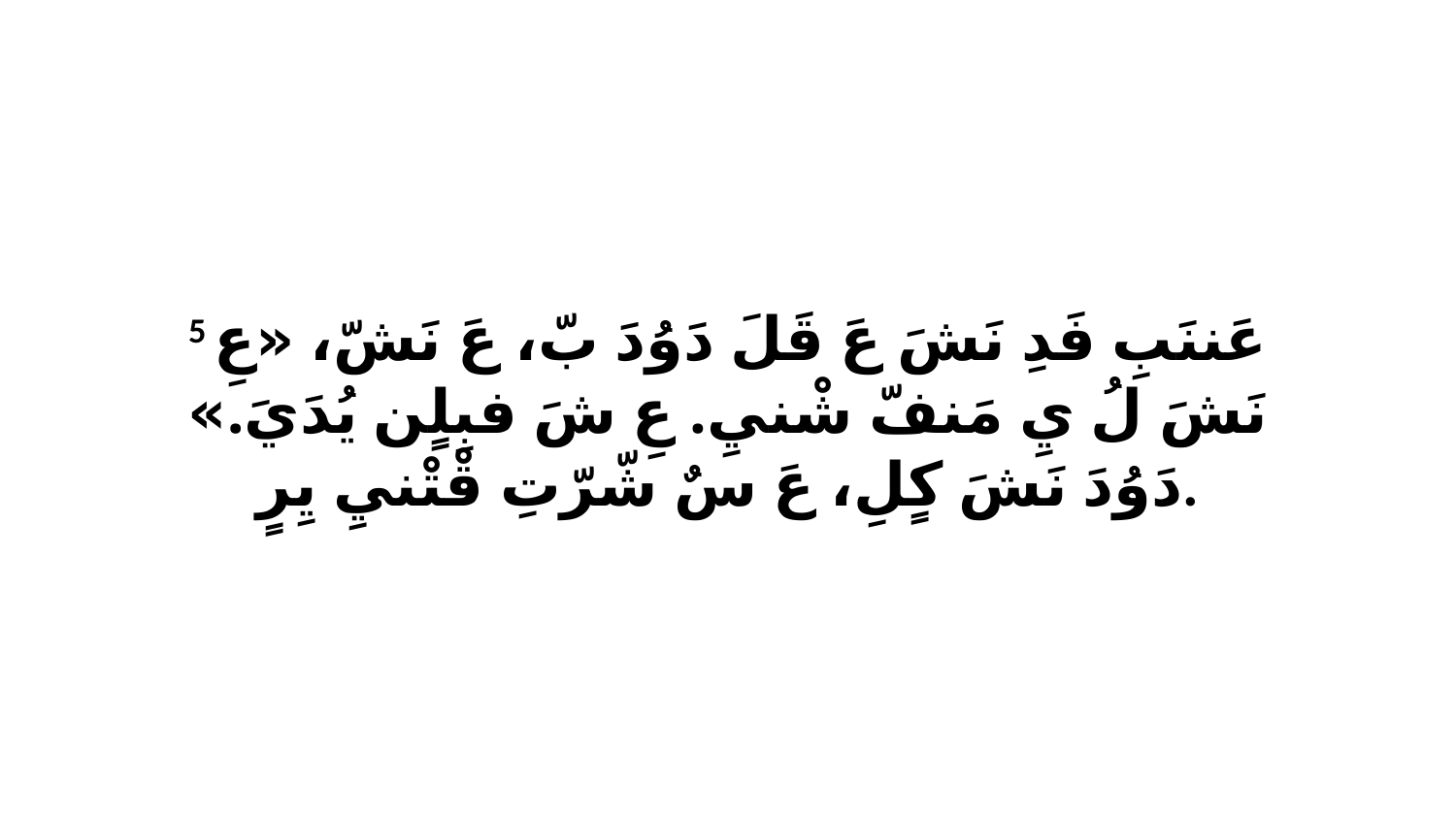

5 عَننَبِ فَدِ نَشَ عَ قَلَ دَوُدَ بّ، عَ نَشّ، «عِ نَشَ لُ يِ مَنفّ شْنيِ. عِ شَ فبِلٍن يُدَيَ.» دَوُدَ نَشَ كٍلِ، عَ سٌ شّرّتِ قْتْنيِ يِرٍ.